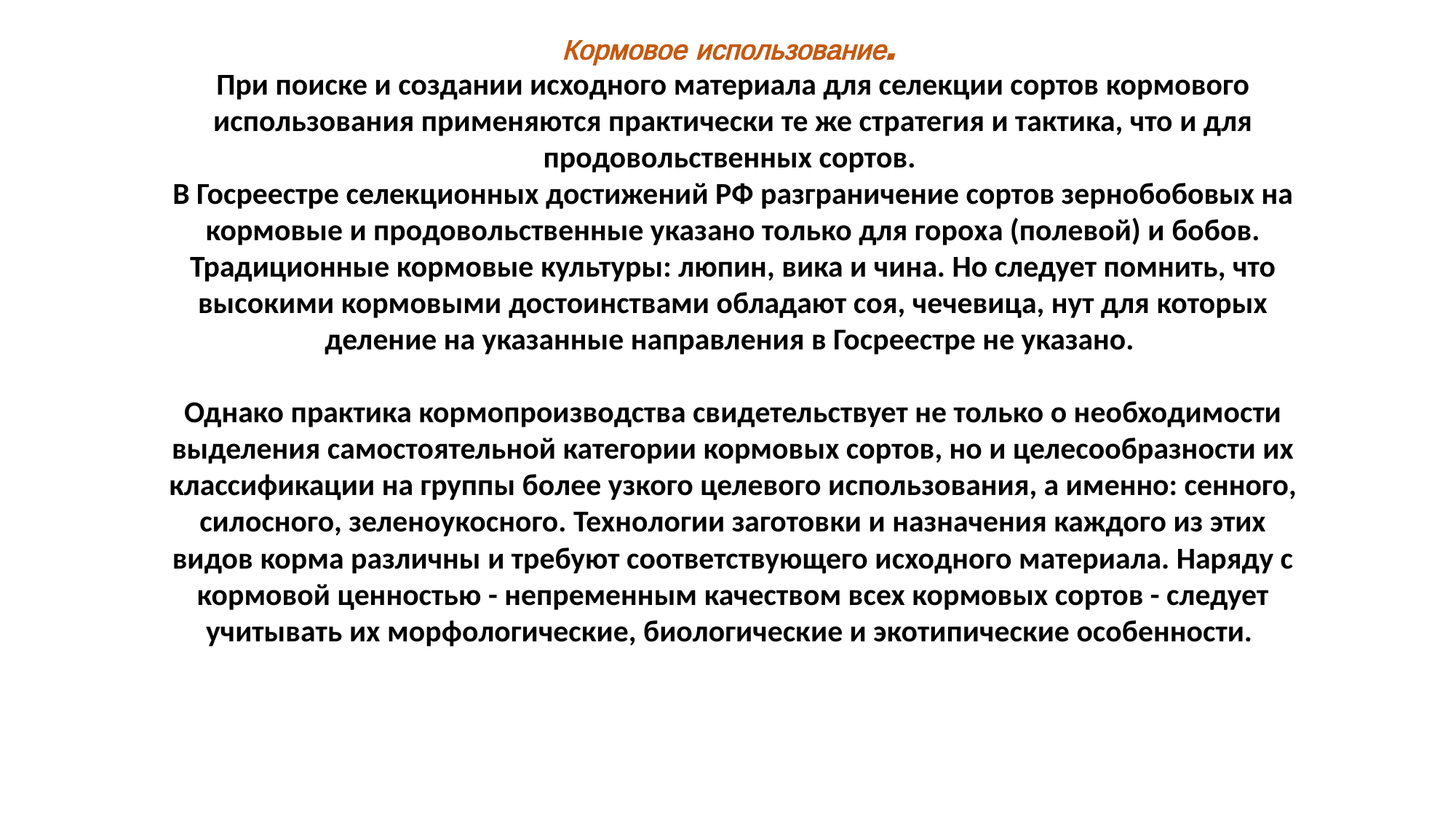

Кормовое использование.
При поиске и создании исходного материала для селекции сортов кормового использования применяются практически те же стратегия и тактика, что и для продовольственных сортов.
В Госреестре селекционных достижений РФ разграничение сортов зернобобовых на кормовые и продовольственные указано только для гороха (полевой) и бобов. Традиционные кормовые культуры: люпин, вика и чина. Но следует помнить, что высокими кормовыми достоинствами обладают соя, чечевица, нут для которых деление на указанные направления в Госреестре не указано.

Однако практика кормопроизводства свидетельствует не только о необходимости выделения самостоятельной категории кормовых сортов, но и целесообразности их классификации на группы более узкого целевого использования, а именно: сенного, силосного, зеленоукосного. Технологии заготовки и назначения каждого из этих видов корма различны и требуют соответствующего исходного материала. Наряду с кормовой ценностью - непременным качеством всех кормовых сортов - следует учитывать их морфологические, биологические и экотипические особенности.